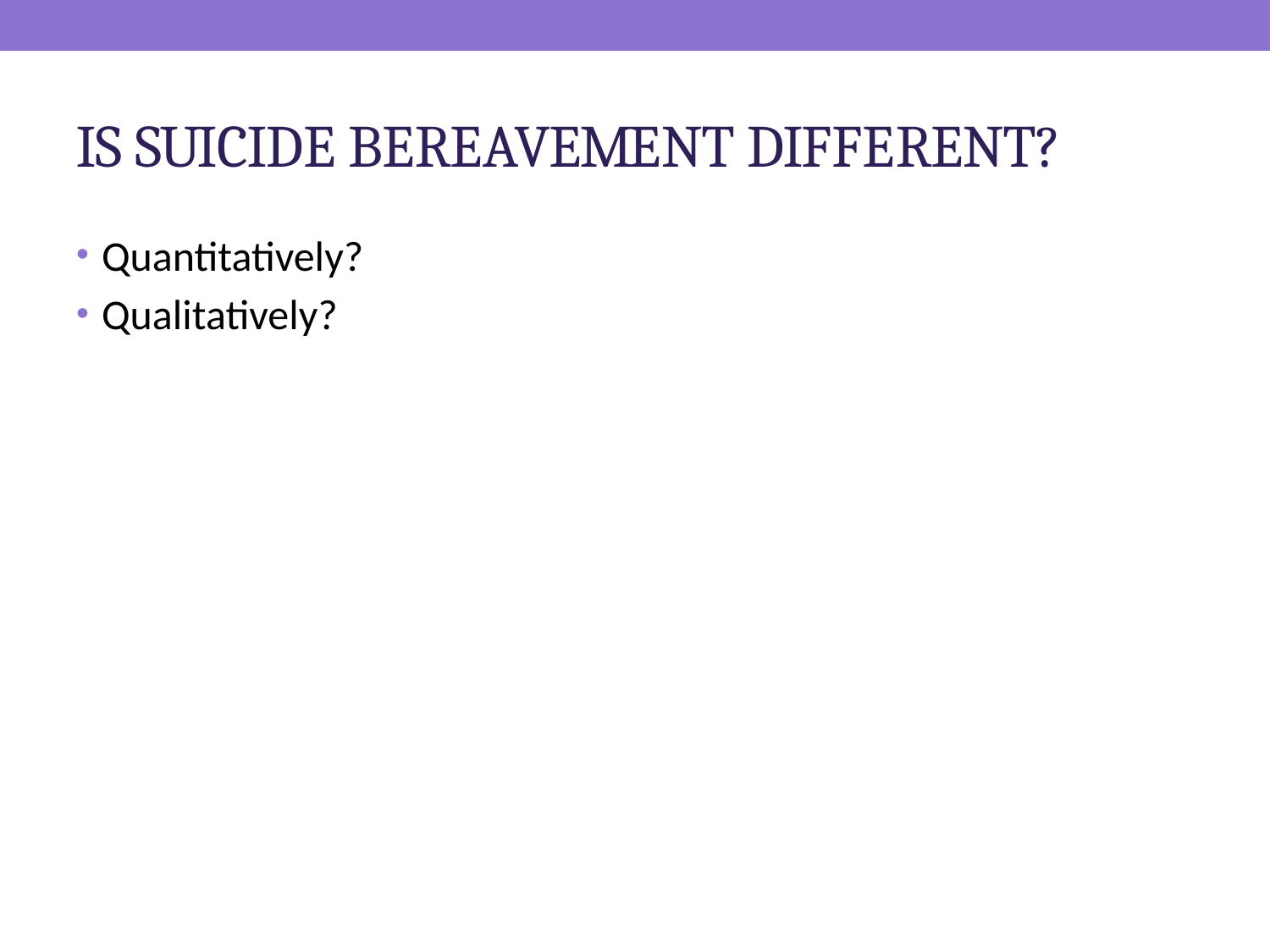

# IS SUICIDE BEREAVEMENT DIFFERENT?
Quantitatively?
Qualitatively?